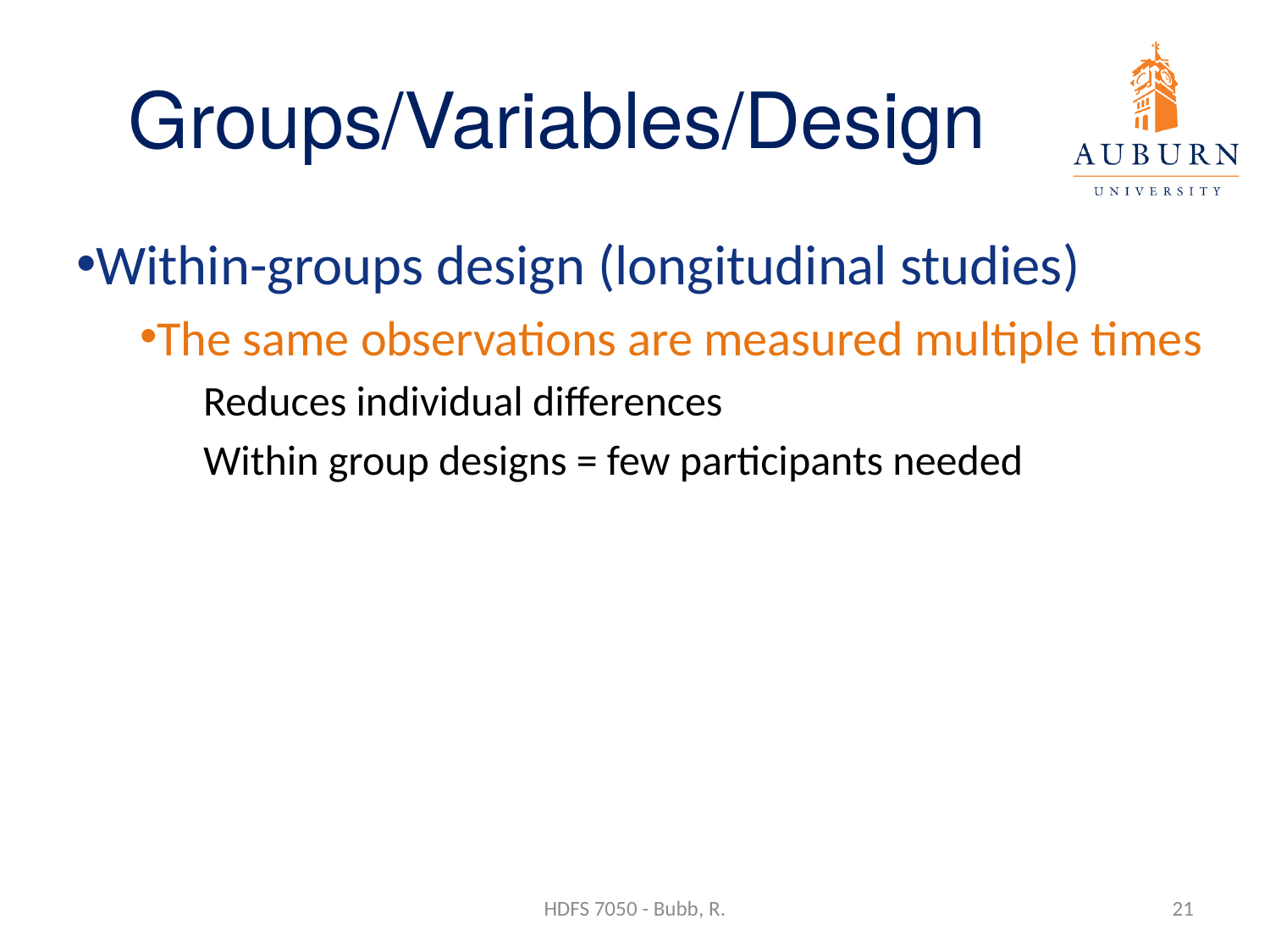

# Groups/Variables/Design
Within-groups design (longitudinal studies)
The same observations are measured multiple times
Reduces individual differences
Within group designs = few participants needed

HDFS 7050 - Bubb, R.
21